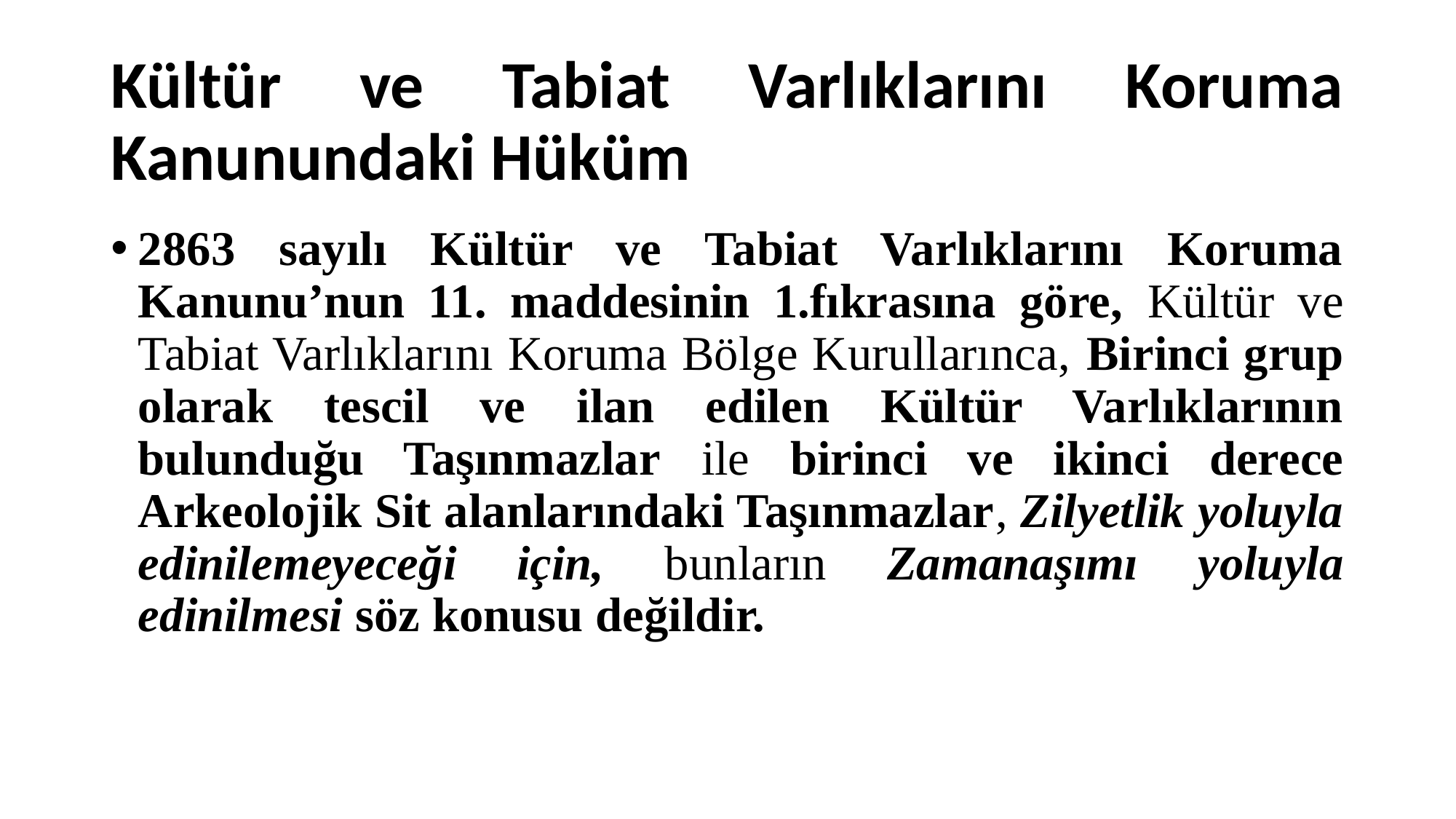

# Kültür ve Tabiat Varlıklarını Koruma Kanunundaki Hüküm
2863 sayılı Kültür ve Tabiat Varlıklarını Koruma Kanunu’nun 11. maddesinin 1.fıkrasına göre, Kültür ve Tabiat Varlıklarını Koruma Bölge Kurullarınca, Birinci grup olarak tescil ve ilan edilen Kültür Varlıklarının bulunduğu Taşınmazlar ile birinci ve ikinci derece Arkeolojik Sit alanlarındaki Taşınmazlar, Zilyetlik yoluyla edinilemeyeceği için, bunların Zamanaşımı yoluyla edinilmesi söz konusu değildir.